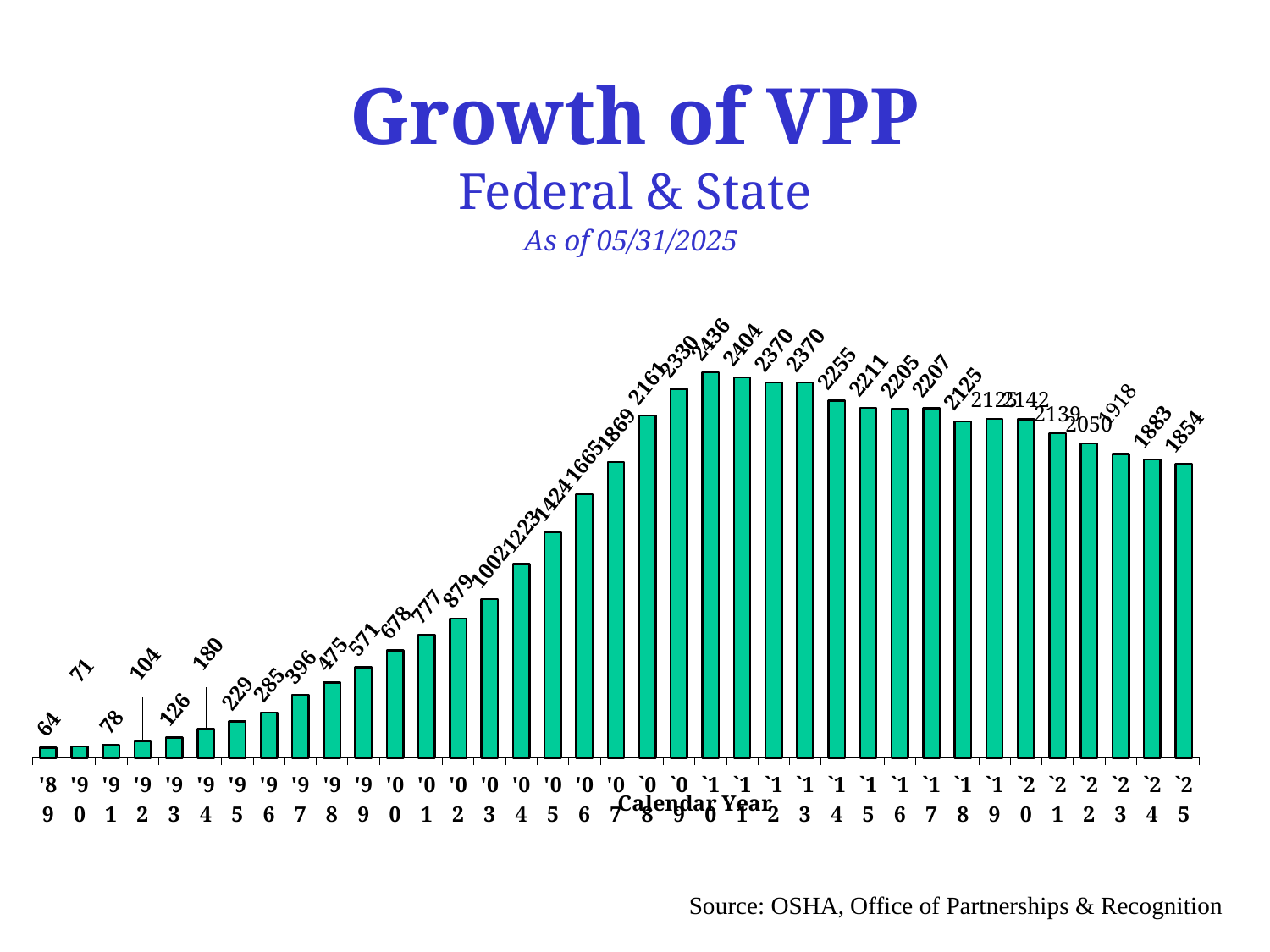

# Growth of VPP Federal & State
As of 05/31/2025

### Chart

| Category |  |
|---|---|
| '89 | 64.0 |
| '90 | 71.0 |
| '91 | 78.0 |
| '92 | 104.0 |
| '93 | 126.0 |
| '94 | 180.0 |
| '95 | 229.0 |
| '96 | 285.0 |
| '97 | 396.0 |
| '98 | 475.0 |
| '99 | 571.0 |
| '00 | 678.0 |
| '01 | 777.0 |
| '02 | 879.0 |
| '03 | 1002.0 |
| '04 | 1223.0 |
| '05 | 1424.0 |
| '06 | 1665.0 |
| '07 | 1869.0 |
| `08 | 2161.0 |
| `09 | 2330.0 |
| `10 | 2436.0 |
| `11 | 2404.0 |
| `12 | 2370.0 |
| `13 | 2370.0 |
| `14 | 2255.0 |
| `15 | 2211.0 |
| `16 | 2205.0 |
| `17 | 2207.0 |
| `18 | 2125.0 |
| `19 | 2142.0 |
| `20 | 2139.0 |
| `21 | 2050.0 |
| `22 | 1985.0 |
| `23 | 1918.0 |
| `24 | 1883.0 |
| `25 | 1854.0 |
Source: OSHA, Office of Partnerships & Recognition